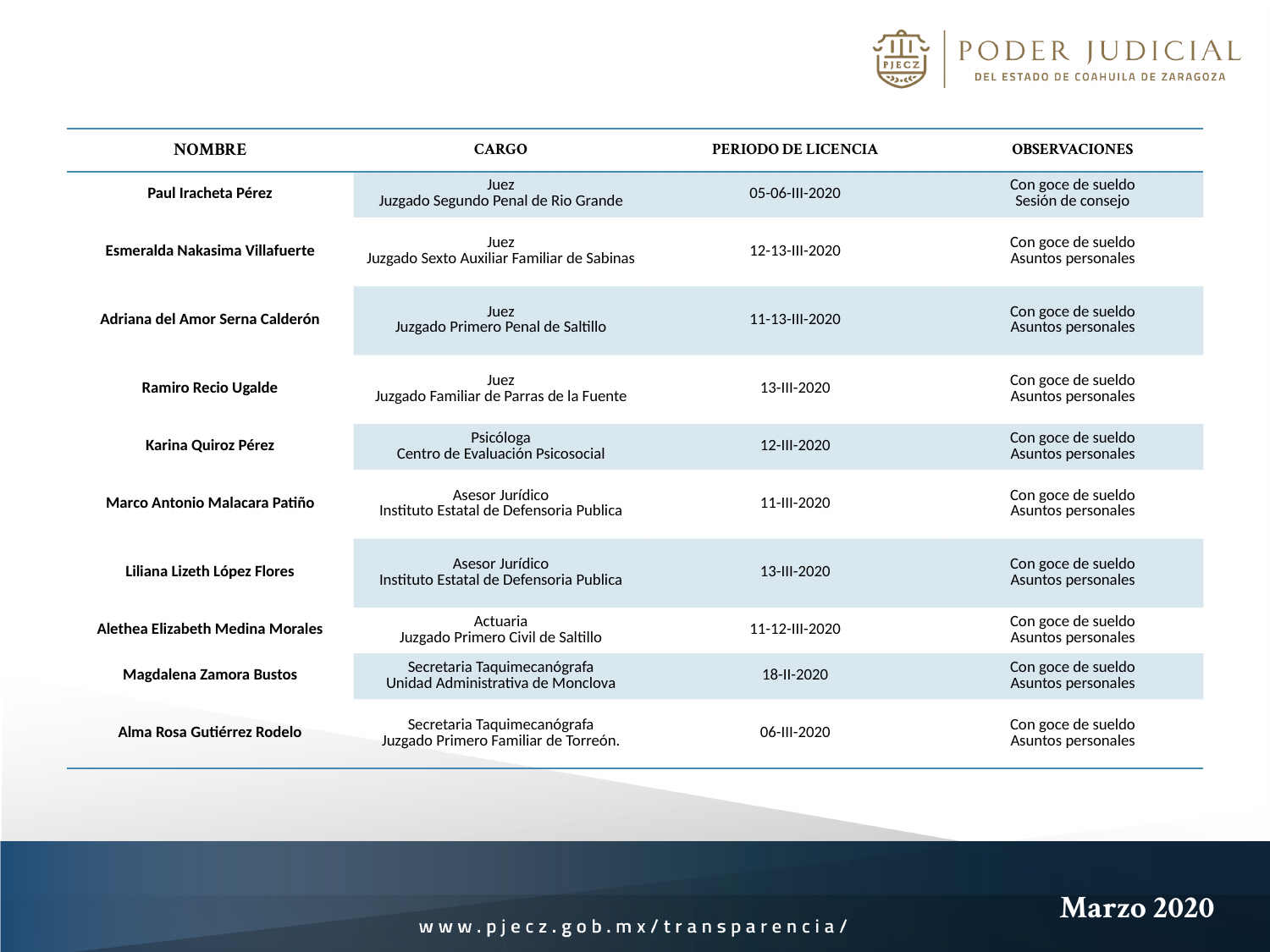

| NOMBRE | CARGO | PERIODO DE LICENCIA | OBSERVACIONES |
| --- | --- | --- | --- |
| Paul Iracheta Pérez | Juez Juzgado Segundo Penal de Rio Grande | 05-06-III-2020 | Con goce de sueldo Sesión de consejo |
| Esmeralda Nakasima Villafuerte | Juez Juzgado Sexto Auxiliar Familiar de Sabinas | 12-13-III-2020 | Con goce de sueldo Asuntos personales |
| Adriana del Amor Serna Calderón | Juez Juzgado Primero Penal de Saltillo | 11-13-III-2020 | Con goce de sueldo Asuntos personales |
| Ramiro Recio Ugalde | Juez Juzgado Familiar de Parras de la Fuente | 13-III-2020 | Con goce de sueldo Asuntos personales |
| Karina Quiroz Pérez | Psicóloga Centro de Evaluación Psicosocial | 12-III-2020 | Con goce de sueldo Asuntos personales |
| Marco Antonio Malacara Patiño | Asesor Jurídico Instituto Estatal de Defensoria Publica | 11-III-2020 | Con goce de sueldo Asuntos personales |
| Liliana Lizeth López Flores | Asesor Jurídico Instituto Estatal de Defensoria Publica | 13-III-2020 | Con goce de sueldo Asuntos personales |
| Alethea Elizabeth Medina Morales | Actuaria Juzgado Primero Civil de Saltillo | 11-12-III-2020 | Con goce de sueldo Asuntos personales |
| Magdalena Zamora Bustos | Secretaria Taquimecanógrafa Unidad Administrativa de Monclova | 18-II-2020 | Con goce de sueldo Asuntos personales |
| Alma Rosa Gutiérrez Rodelo | Secretaria Taquimecanógrafa Juzgado Primero Familiar de Torreón. | 06-III-2020 | Con goce de sueldo Asuntos personales |
Marzo 2020